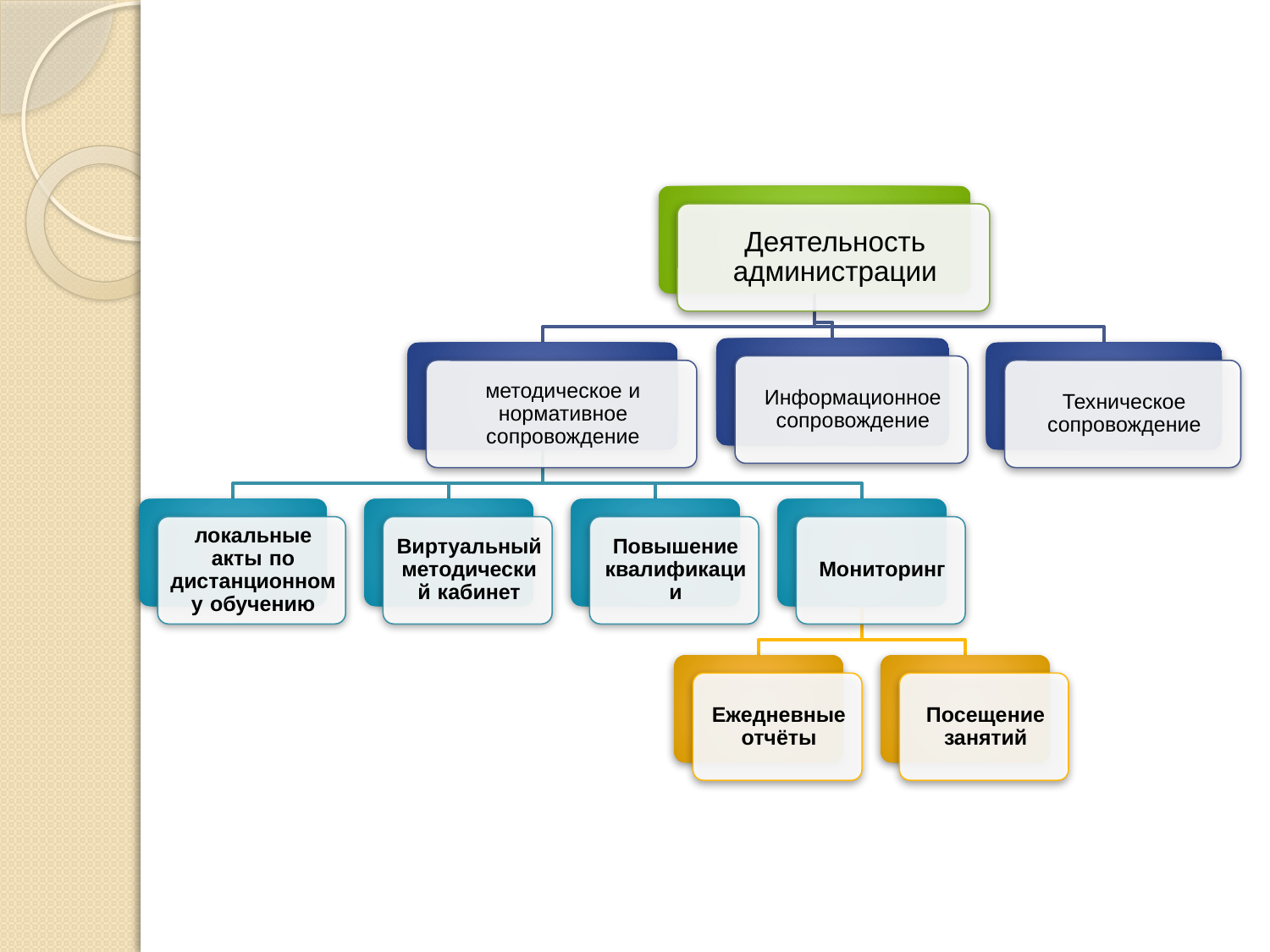

Деятельность администрации
методическое и нормативное сопровождение
локальные акты по дистанционному обучению
Виртуальный методический кабинет
Повышение квалификации
Мониторинг
Ежедневные отчёты
Посещение занятий
Информационное сопровождение
Техническое сопровождение